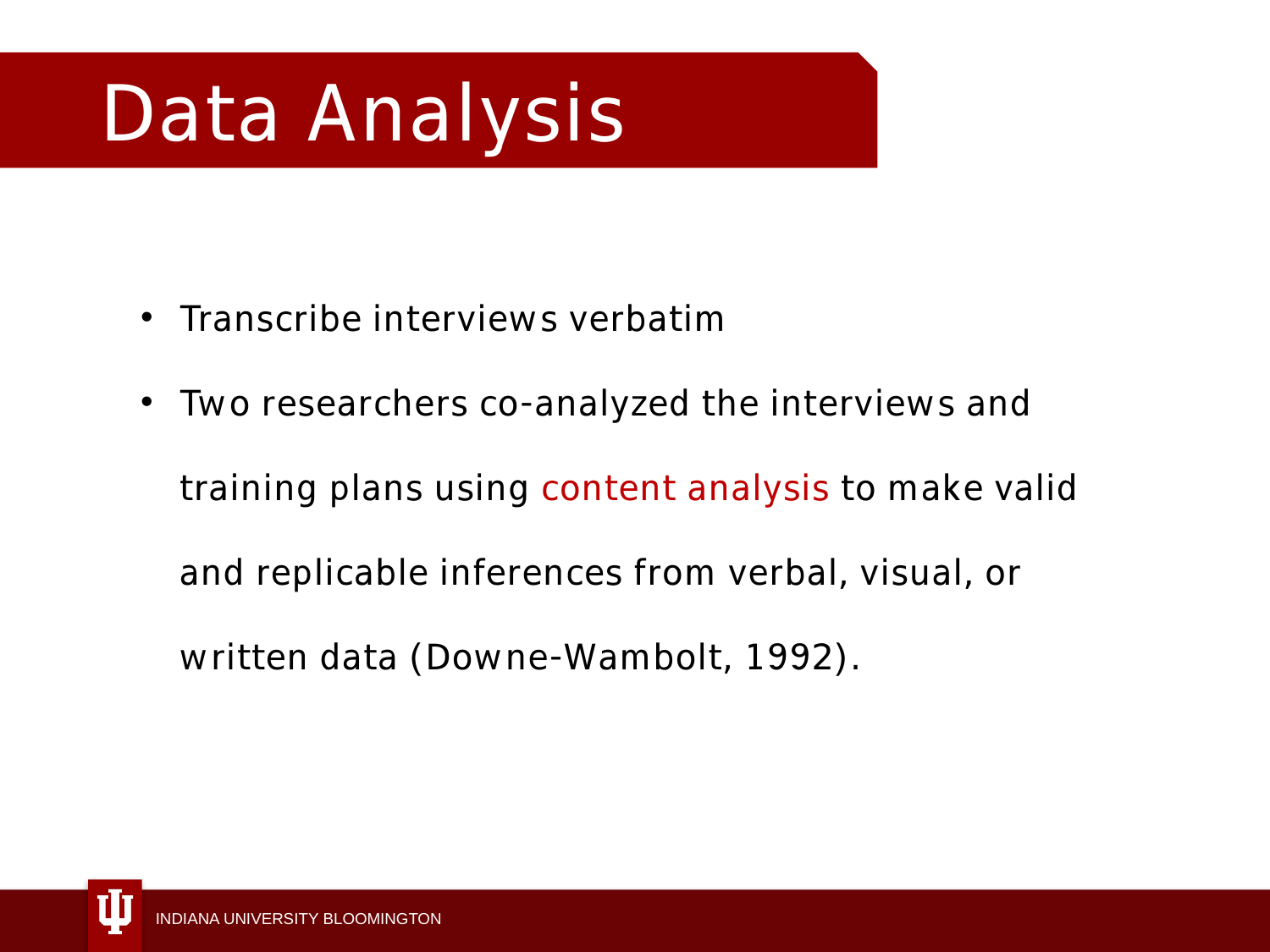

Data Analysis
Transcribe interviews verbatim
Two researchers co-analyzed the interviews and training plans using content analysis to make valid and replicable inferences from verbal, visual, or written data (Downe-Wambolt, 1992).